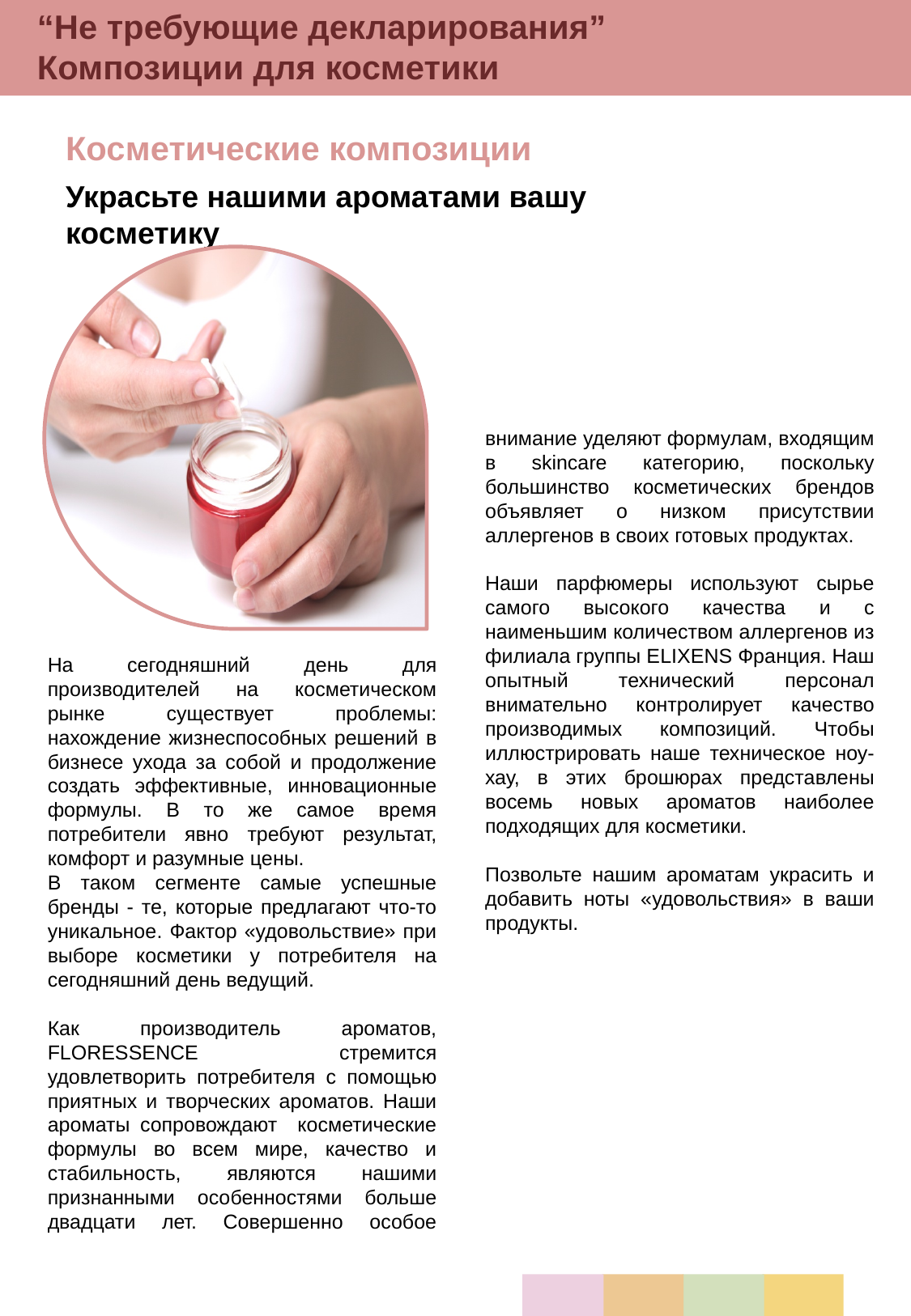

“Не требующие декларирования”
Композиции для косметики
Косметические композиции

Украсьте нашими ароматами вашу косметику

На сегодняшний день для производителей на косметическом рынке существует проблемы: нахождение жизнеспособных решений в бизнесе ухода за собой и продолжение создать эффективные, инновационные формулы. В то же самое время потребители явно требуют результат, комфорт и разумные цены.
В таком сегменте самые успешные бренды - те, которые предлагают что-то уникальное. Фактор «удовольствие» при выборе косметики у потребителя на сегодняшний день ведущий.

Как производитель ароматов, FLORESSENCE стремится удовлетворить потребителя с помощью приятных и творческих ароматов. Наши ароматы сопровождают  косметические формулы во всем мире, качество и стабильность, являются нашими признанными особенностями больше двадцати лет. Совершенно особое внимание уделяют формулам, входящим в skincare категорию, поскольку большинство косметических брендов объявляет о низком присутствии аллергенов в своих готовых продуктах.

Наши парфюмеры используют сырье самого высокого качества и с наименьшим количеством аллергенов из филиала группы ELIXENS Франция. Наш опытный технический персонал внимательно контролирует качество производимых композиций. Чтобы иллюстрировать наше техническое ноу-хау, в этих брошюрах представлены восемь новых ароматов наиболее подходящих для косметики.

Позвольте нашим ароматам украсить и добавить ноты «удовольствия» в ваши продукты.